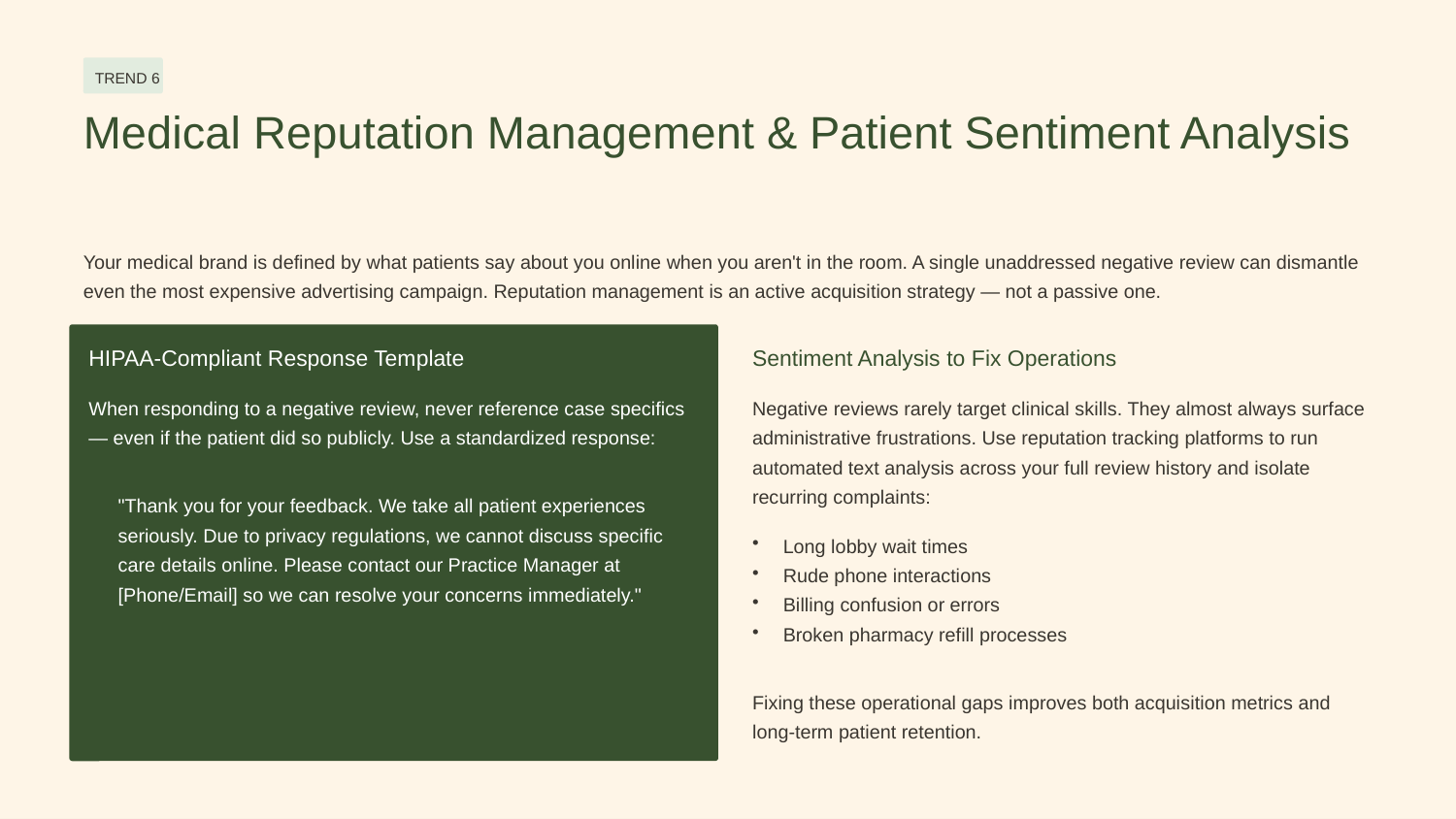

TREND 6
Medical Reputation Management & Patient Sentiment Analysis
Your medical brand is defined by what patients say about you online when you aren't in the room. A single unaddressed negative review can dismantle even the most expensive advertising campaign. Reputation management is an active acquisition strategy — not a passive one.

HIPAA-Compliant Response Template
Sentiment Analysis to Fix Operations
When responding to a negative review, never reference case specifics — even if the patient did so publicly. Use a standardized response:
Negative reviews rarely target clinical skills. They almost always surface administrative frustrations. Use reputation tracking platforms to run automated text analysis across your full review history and isolate recurring complaints:

"Thank you for your feedback. We take all patient experiences seriously. Due to privacy regulations, we cannot discuss specific care details online. Please contact our Practice Manager at [Phone/Email] so we can resolve your concerns immediately."
Long lobby wait times
Rude phone interactions
Billing confusion or errors
Broken pharmacy refill processes
Fixing these operational gaps improves both acquisition metrics and long-term patient retention.